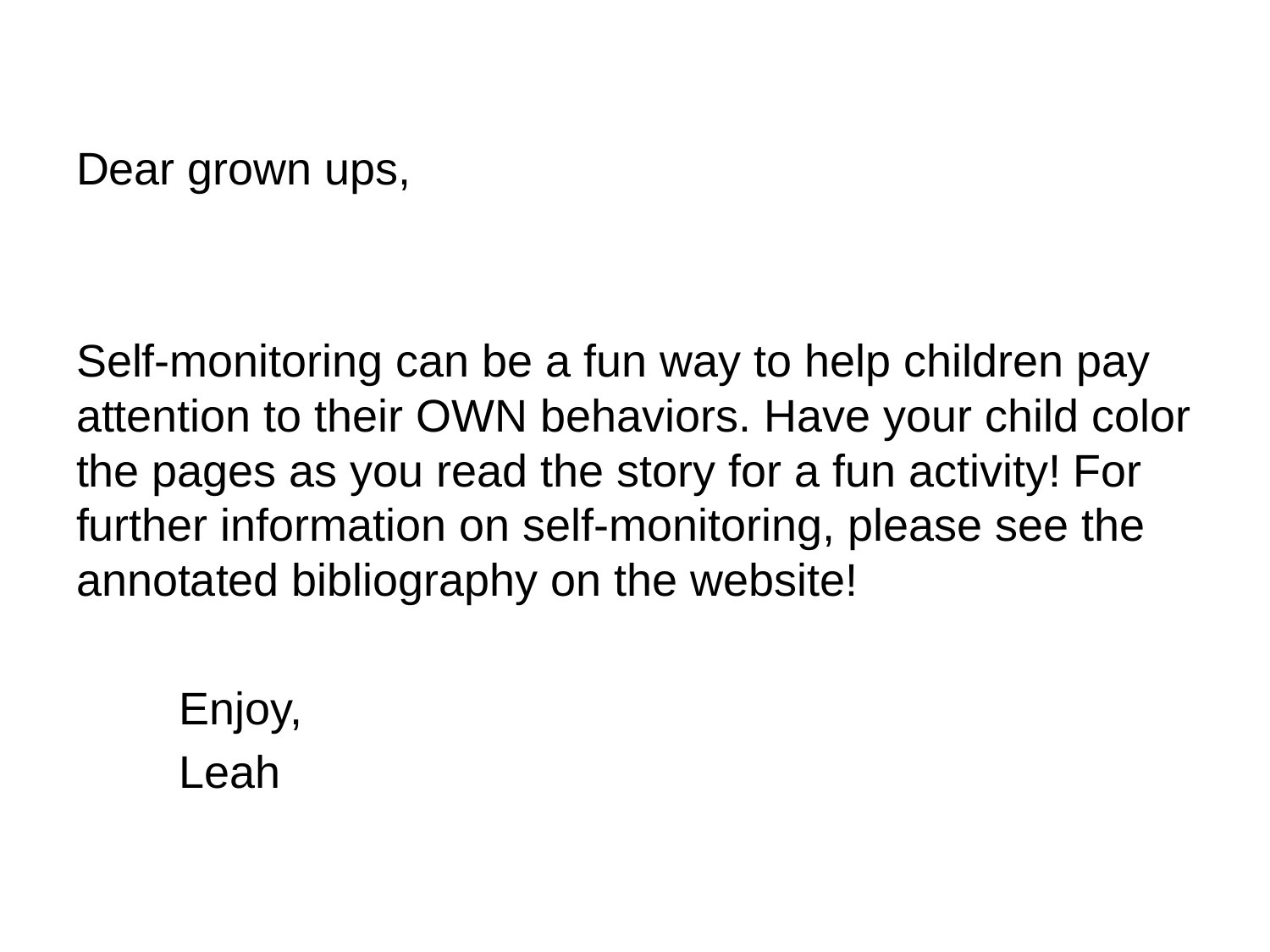

Dear grown ups,

Self-monitoring can be a fun way to help children pay attention to their OWN behaviors. Have your child color the pages as you read the story for a fun activity! For further information on self-monitoring, please see the annotated bibliography on the website!

										Enjoy,
												Leah